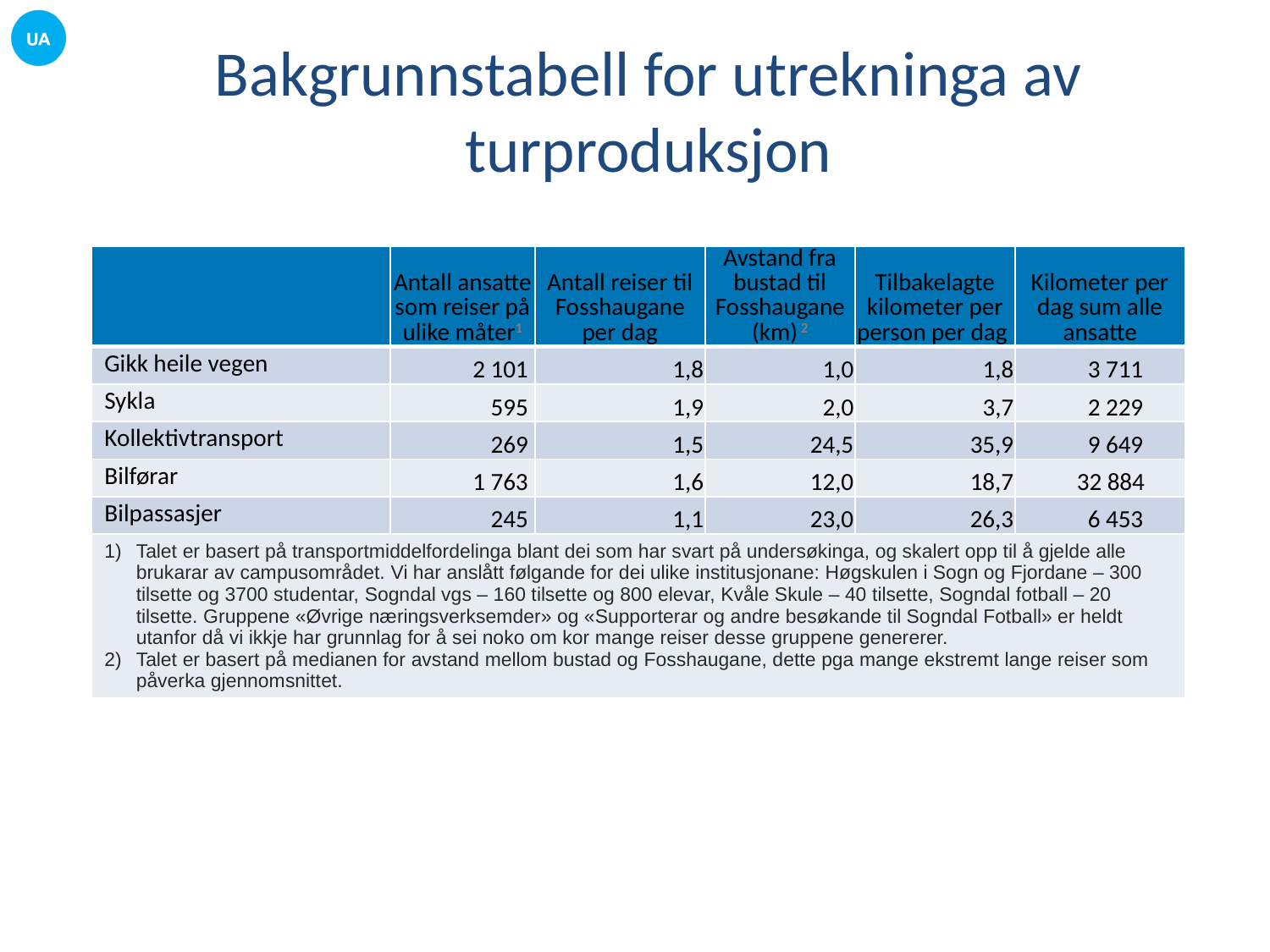

# Bakgrunnstabell for utrekninga av turproduksjon
|  | Antall ansatte som reiser på ulike måter1 | Antall reiser til Fosshaugane per dag | Avstand fra bustad til Fosshaugane (km) 2 | Tilbakelagte kilometer per person per dag | Kilometer per dag sum alle ansatte |
| --- | --- | --- | --- | --- | --- |
| Gikk heile vegen | 2 101 | 1,8 | 1,0 | 1,8 | 3 711 |
| Sykla | 595 | 1,9 | 2,0 | 3,7 | 2 229 |
| Kollektivtransport | 269 | 1,5 | 24,5 | 35,9 | 9 649 |
| Bilførar | 1 763 | 1,6 | 12,0 | 18,7 | 32 884 |
| Bilpassasjer | 245 | 1,1 | 23,0 | 26,3 | 6 453 |
| Talet er basert på transportmiddelfordelinga blant dei som har svart på undersøkinga, og skalert opp til å gjelde alle brukarar av campusområdet. Vi har anslått følgande for dei ulike institusjonane: Høgskulen i Sogn og Fjordane – 300 tilsette og 3700 studentar, Sogndal vgs – 160 tilsette og 800 elevar, Kvåle Skule – 40 tilsette, Sogndal fotball – 20 tilsette. Gruppene «Øvrige næringsverksemder» og «Supporterar og andre besøkande til Sogndal Fotball» er heldt utanfor då vi ikkje har grunnlag for å sei noko om kor mange reiser desse gruppene genererer. Talet er basert på medianen for avstand mellom bustad og Fosshaugane, dette pga mange ekstremt lange reiser som påverka gjennomsnittet. |  |  |  |  |  |